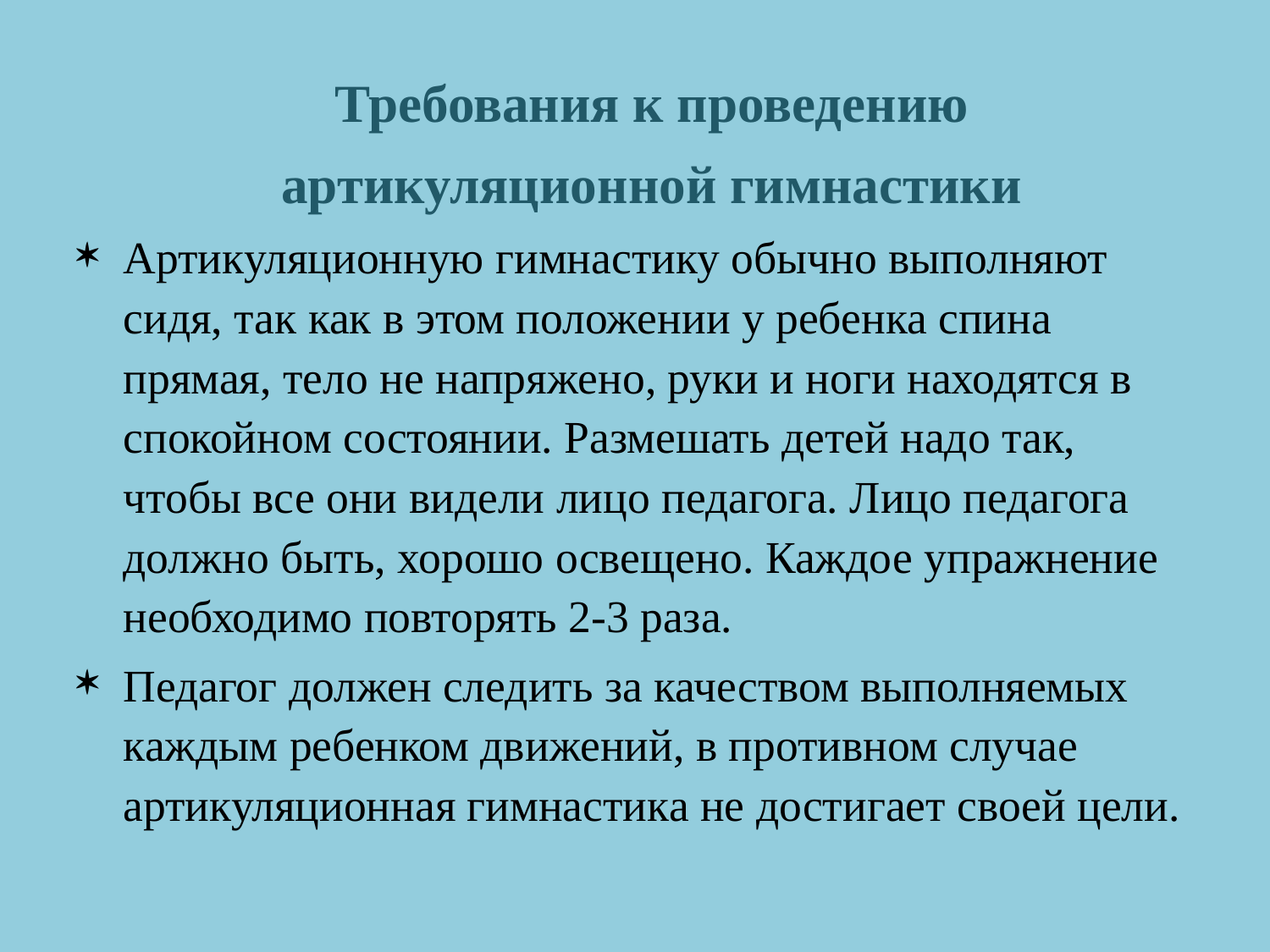

Требования к проведению
артикуляционной гимнастики
Артикуляционную гимнастику обычно выполняют сидя, так как в этом положении у ребенка спина прямая, тело не напря­жено, руки и ноги находятся в спокойном состоянии. Размешать детей надо так, чтобы все они видели лицо педагога. Лицо педагога долж­но быть, хорошо освещено. Каждое упражнение необходимо повторять 2-3 раза.
Педагог должен следить за качеством выполняемых каждым ребенком движений, в противном случае артикуляционная гимнастика не достигает своей цели.